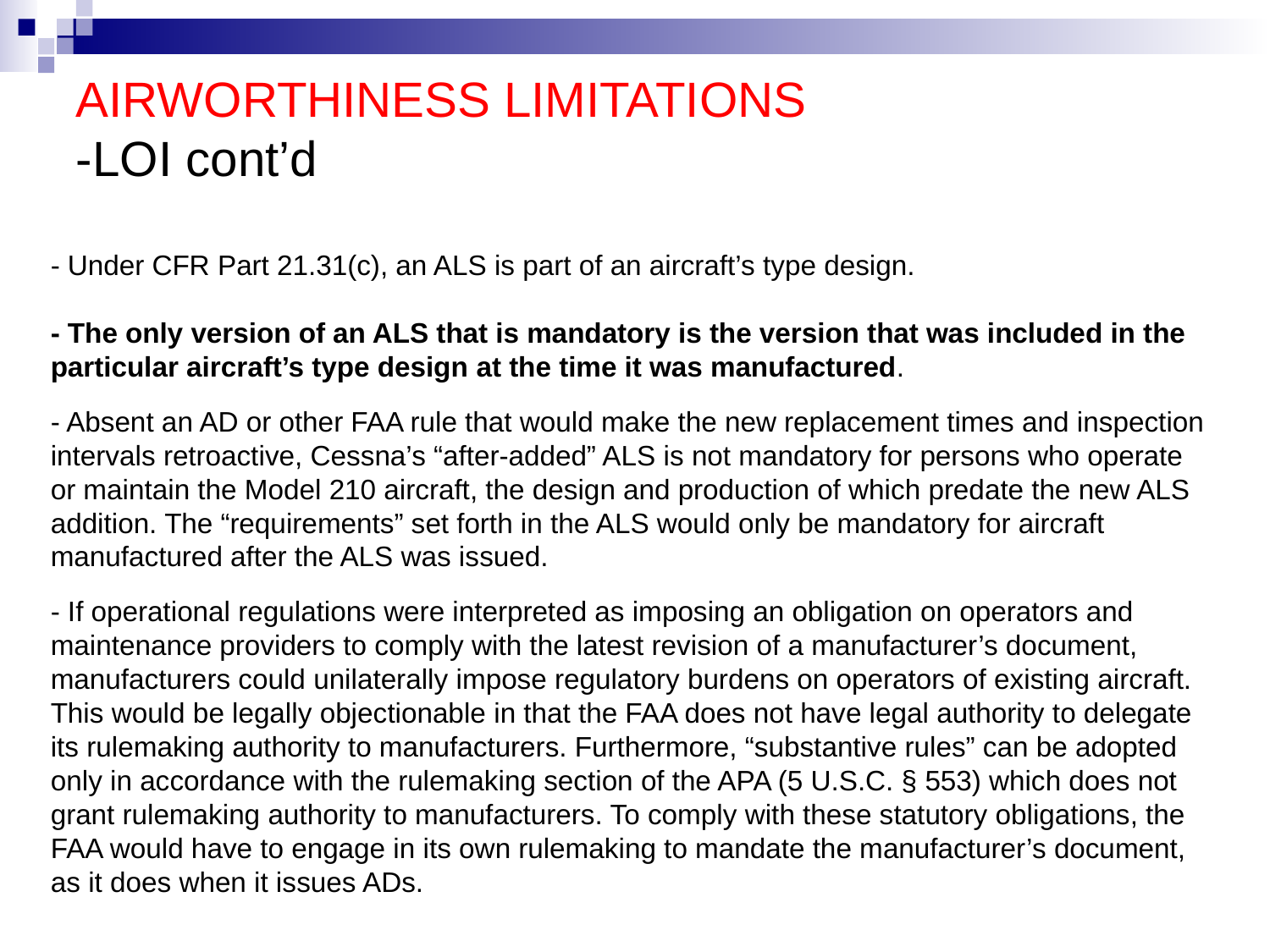

AIRWORTHINESS LIMITATIONS
-LOI cont’d
- Under CFR Part 21.31(c), an ALS is part of an aircraft’s type design.

- The only version of an ALS that is mandatory is the version that was included in the particular aircraft’s type design at the time it was manufactured.

- Absent an AD or other FAA rule that would make the new replacement times and inspection intervals retroactive, Cessna’s “after-added” ALS is not mandatory for persons who operate or maintain the Model 210 aircraft, the design and production of which predate the new ALS addition. The “requirements” set forth in the ALS would only be mandatory for aircraft manufactured after the ALS was issued.

- If operational regulations were interpreted as imposing an obligation on operators and maintenance providers to comply with the latest revision of a manufacturer’s document, manufacturers could unilaterally impose regulatory burdens on operators of existing aircraft. This would be legally objectionable in that the FAA does not have legal authority to delegate its rulemaking authority to manufacturers. Furthermore, “substantive rules” can be adopted only in accordance with the rulemaking section of the APA (5 U.S.C. § 553) which does not grant rulemaking authority to manufacturers. To comply with these statutory obligations, the FAA would have to engage in its own rulemaking to mandate the manufacturer’s document, as it does when it issues ADs.